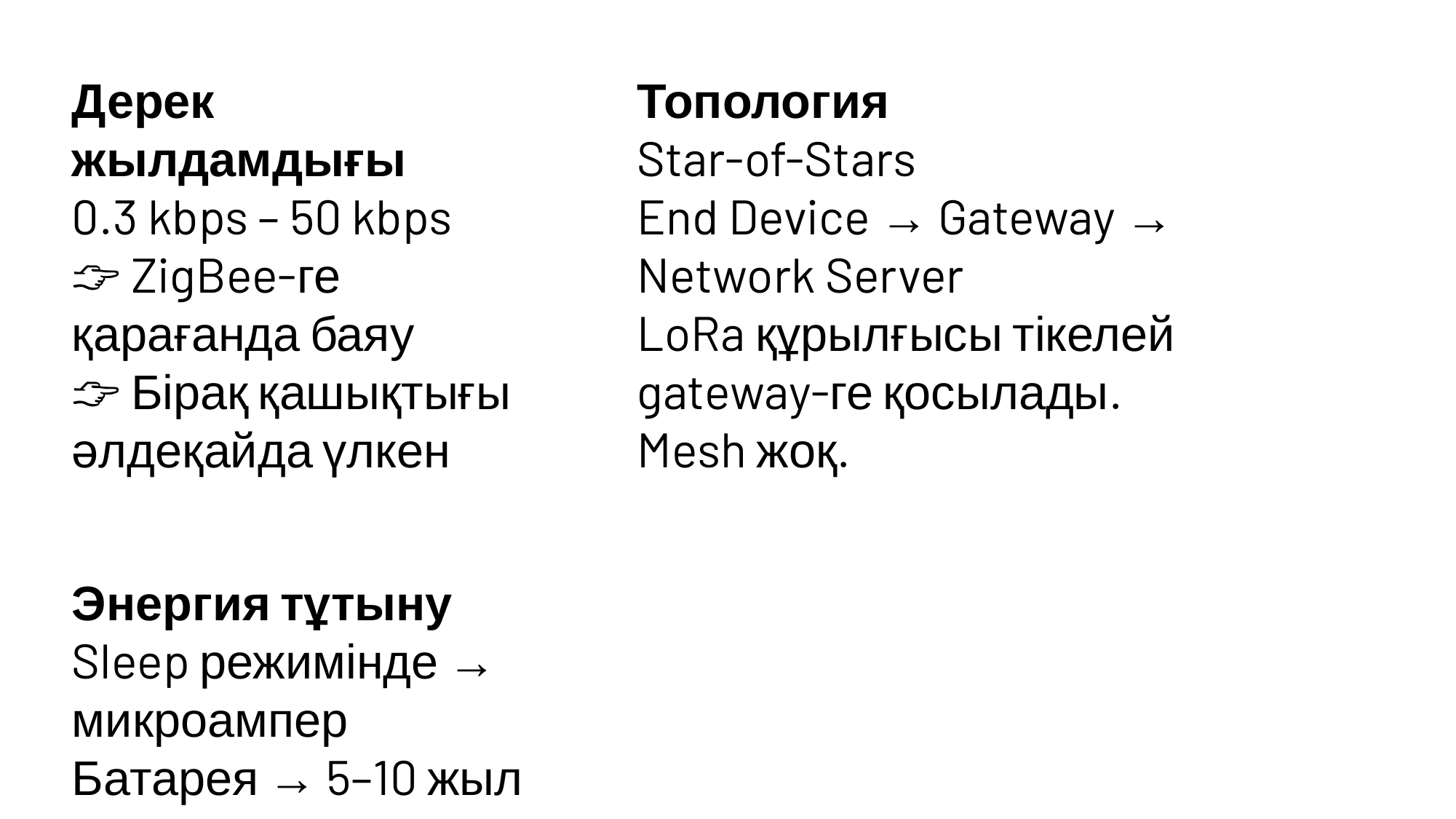

Дерек жылдамдығы
0.3 kbps – 50 kbps
👉 ZigBee-ге қарағанда баяу
👉 Бірақ қашықтығы әлдеқайда үлкен
Топология
Star-of-Stars
End Device → Gateway → Network Server
LoRa құрылғысы тікелей gateway-ге қосылады.
Mesh жоқ.
Энергия тұтыну
Sleep режимінде → микроампер
Батарея → 5–10 жыл